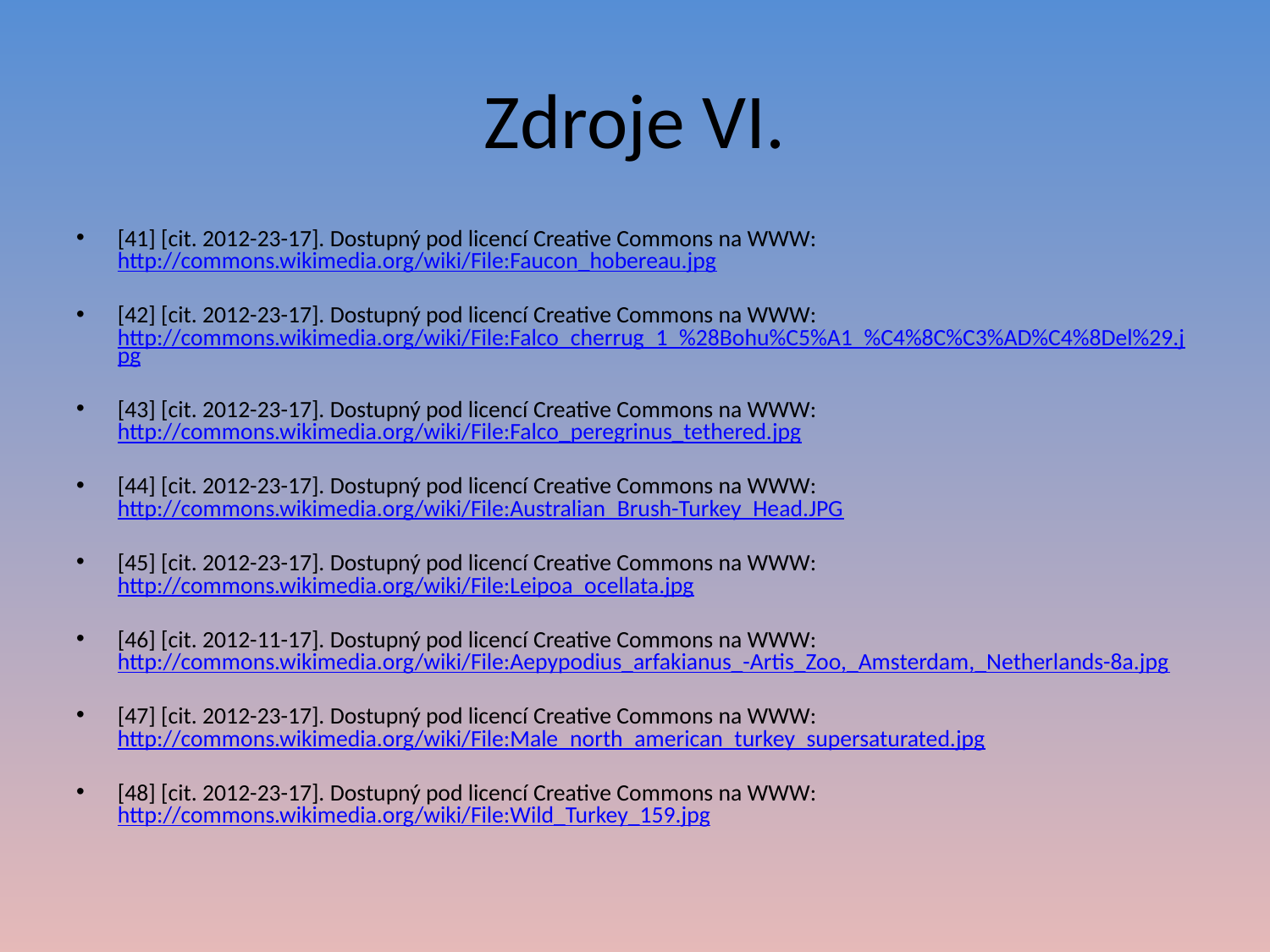

# Zdroje VI.
[41] [cit. 2012-23-17]. Dostupný pod licencí Creative Commons na WWW: http://commons.wikimedia.org/wiki/File:Faucon_hobereau.jpg

[42] [cit. 2012-23-17]. Dostupný pod licencí Creative Commons na WWW: http://commons.wikimedia.org/wiki/File:Falco_cherrug_1_%28Bohu%C5%A1_%C4%8C%C3%AD%C4%8Del%29.jpg

[43] [cit. 2012-23-17]. Dostupný pod licencí Creative Commons na WWW: http://commons.wikimedia.org/wiki/File:Falco_peregrinus_tethered.jpg

[44] [cit. 2012-23-17]. Dostupný pod licencí Creative Commons na WWW: http://commons.wikimedia.org/wiki/File:Australian_Brush-Turkey_Head.JPG

[45] [cit. 2012-23-17]. Dostupný pod licencí Creative Commons na WWW: http://commons.wikimedia.org/wiki/File:Leipoa_ocellata.jpg

[46] [cit. 2012-11-17]. Dostupný pod licencí Creative Commons na WWW: http://commons.wikimedia.org/wiki/File:Aepypodius_arfakianus_-Artis_Zoo,_Amsterdam,_Netherlands-8a.jpg

[47] [cit. 2012-23-17]. Dostupný pod licencí Creative Commons na WWW: http://commons.wikimedia.org/wiki/File:Male_north_american_turkey_supersaturated.jpg

[48] [cit. 2012-23-17]. Dostupný pod licencí Creative Commons na WWW: http://commons.wikimedia.org/wiki/File:Wild_Turkey_159.jpg